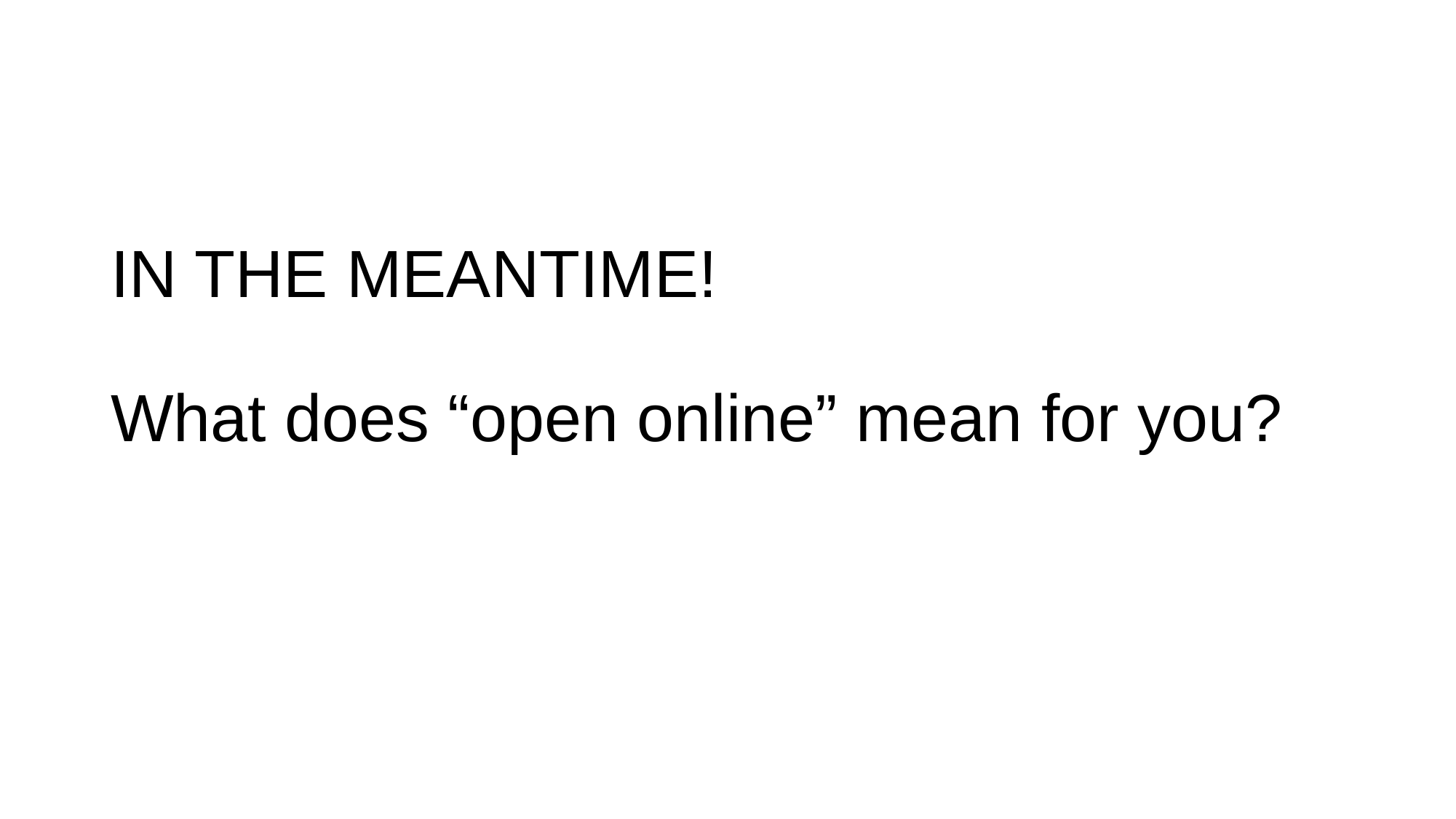

# IN THE MEANTIME! What does “open online” mean for you?